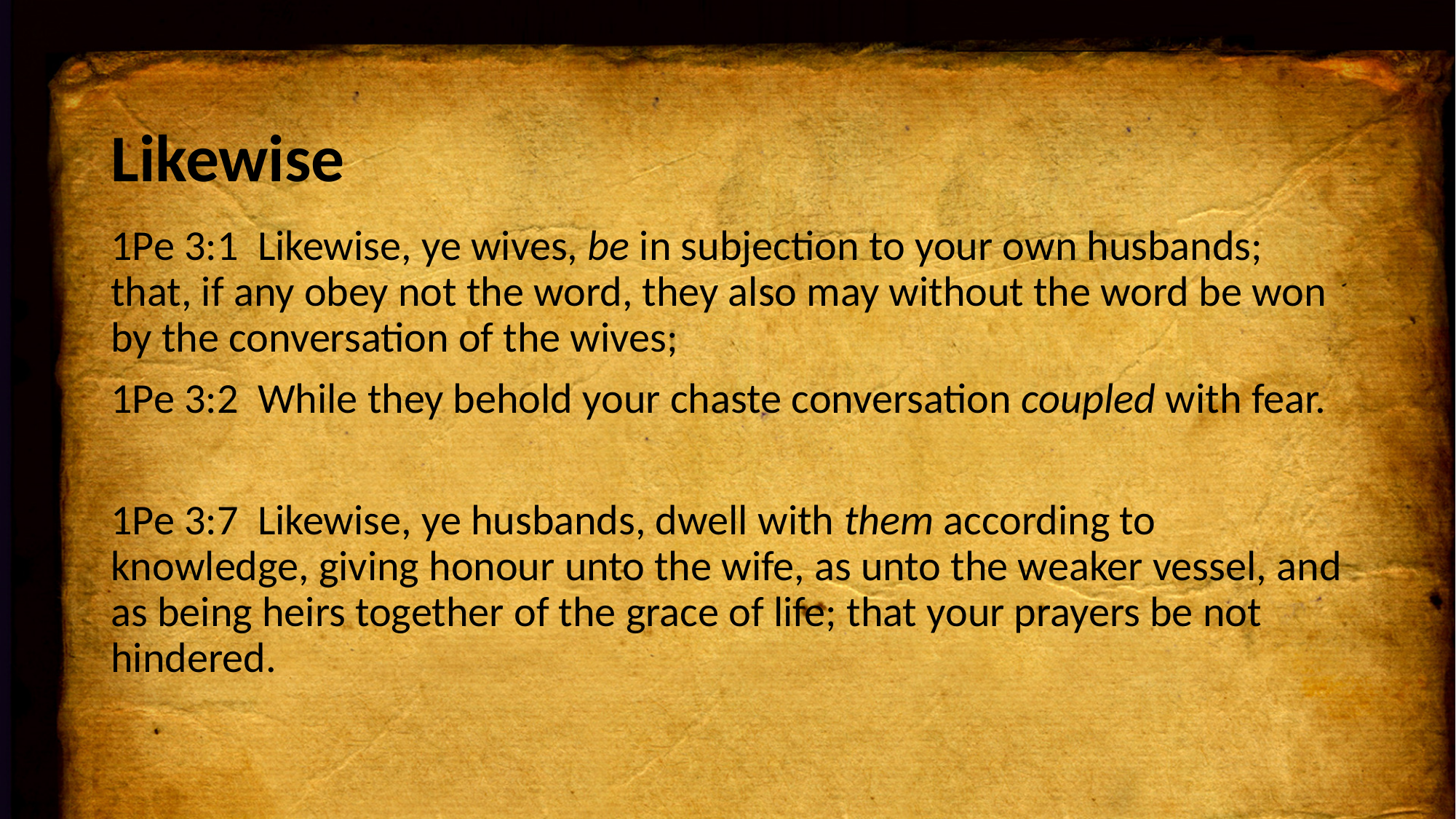

# Likewise
1Pe 3:1  Likewise, ye wives, be in subjection to your own husbands; that, if any obey not the word, they also may without the word be won by the conversation of the wives;
1Pe 3:2  While they behold your chaste conversation coupled with fear.

1Pe 3:7  Likewise, ye husbands, dwell with them according to knowledge, giving honour unto the wife, as unto the weaker vessel, and as being heirs together of the grace of life; that your prayers be not hindered.